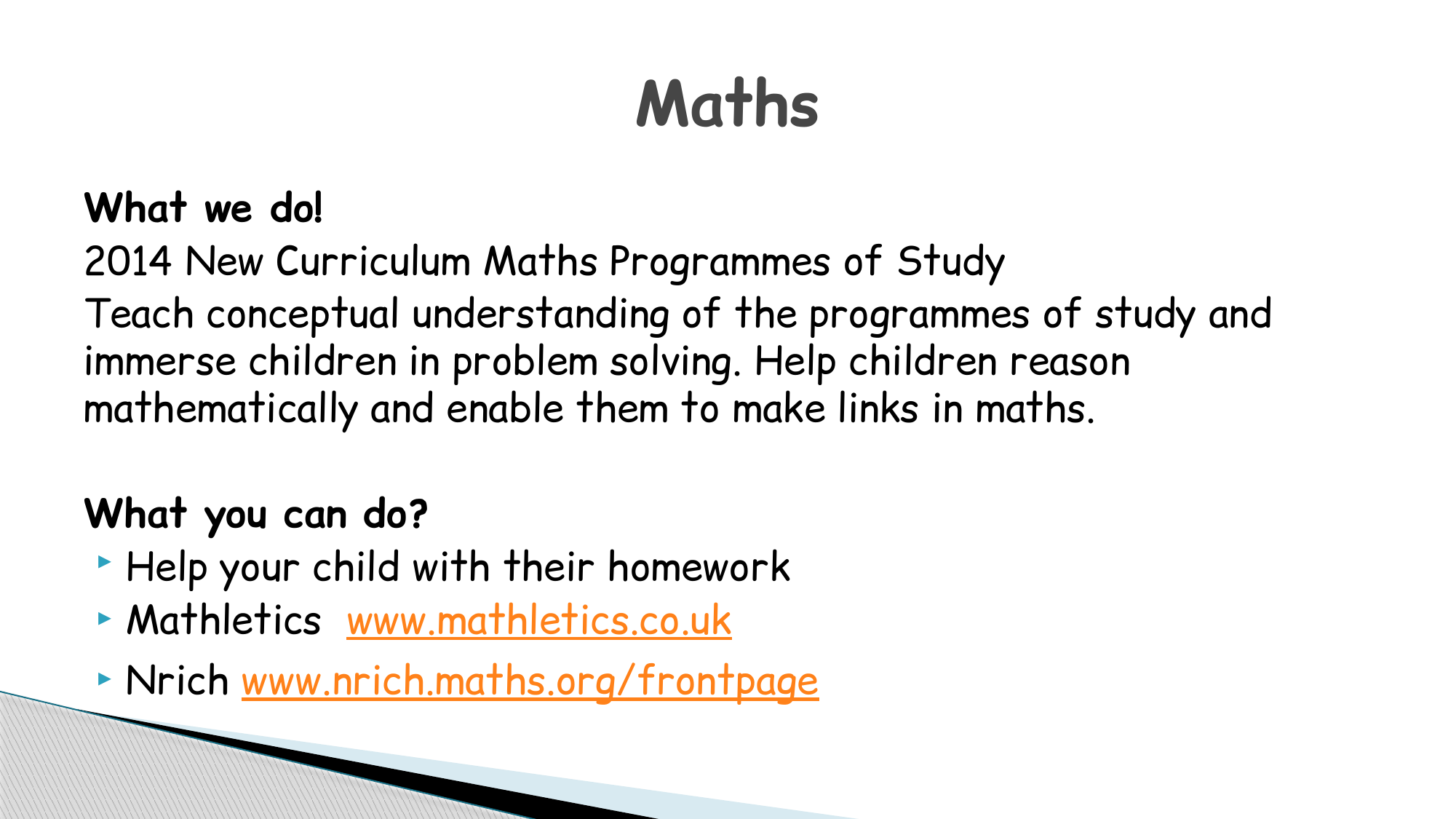

# Maths
What we do!
2014 New Curriculum Maths Programmes of Study
Teach conceptual understanding of the programmes of study and immerse children in problem solving. Help children reason mathematically and enable them to make links in maths.

What you can do?
Help your child with their homework
Mathletics  www.mathletics.co.uk
Nrich www.nrich.maths.org/frontpage